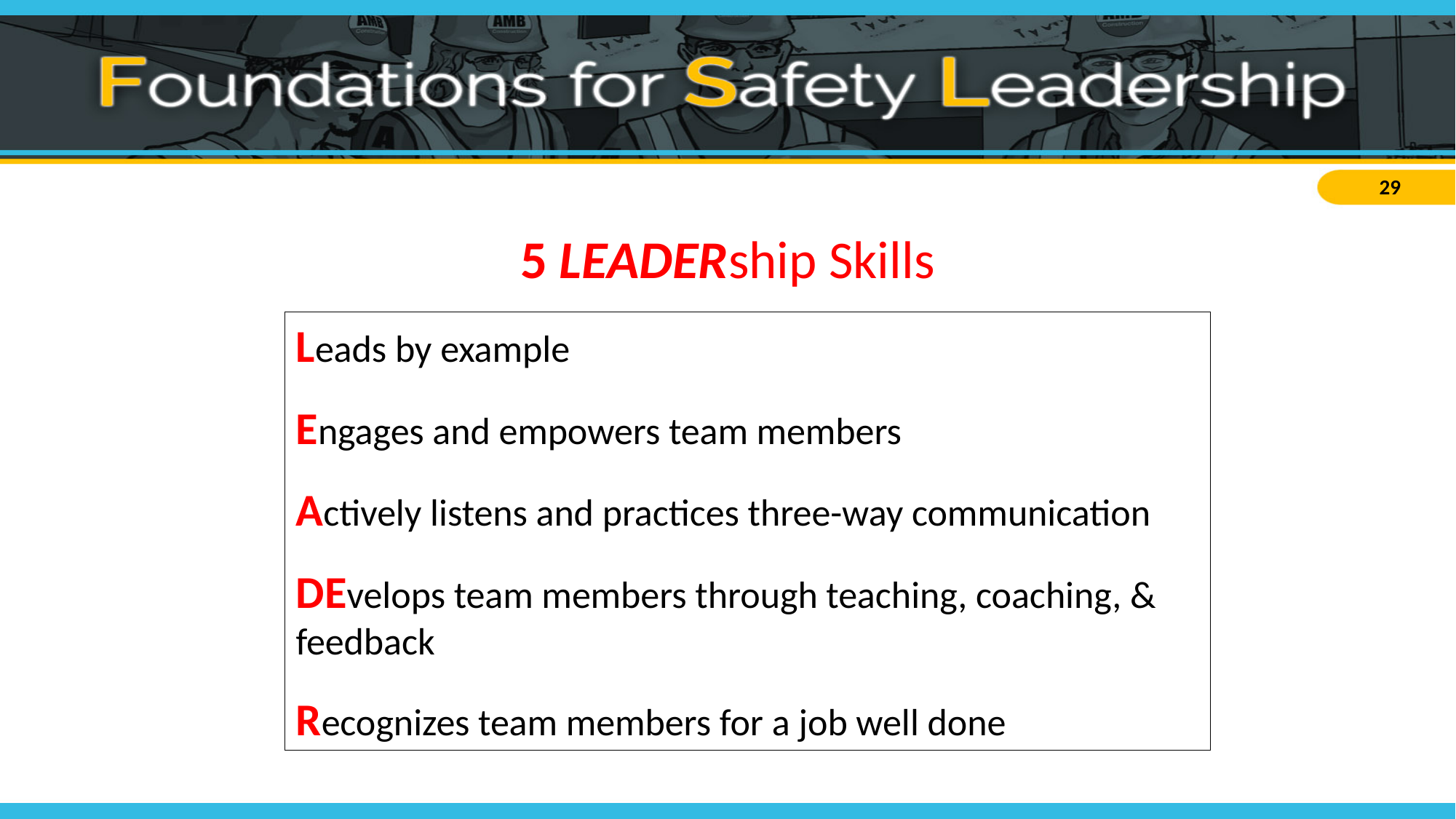

# 5 LEADERship Skills
Leads by example
Engages and empowers team members
Actively listens and practices three-way communication
DEvelops team members through teaching, coaching, & feedback
Recognizes team members for a job well done